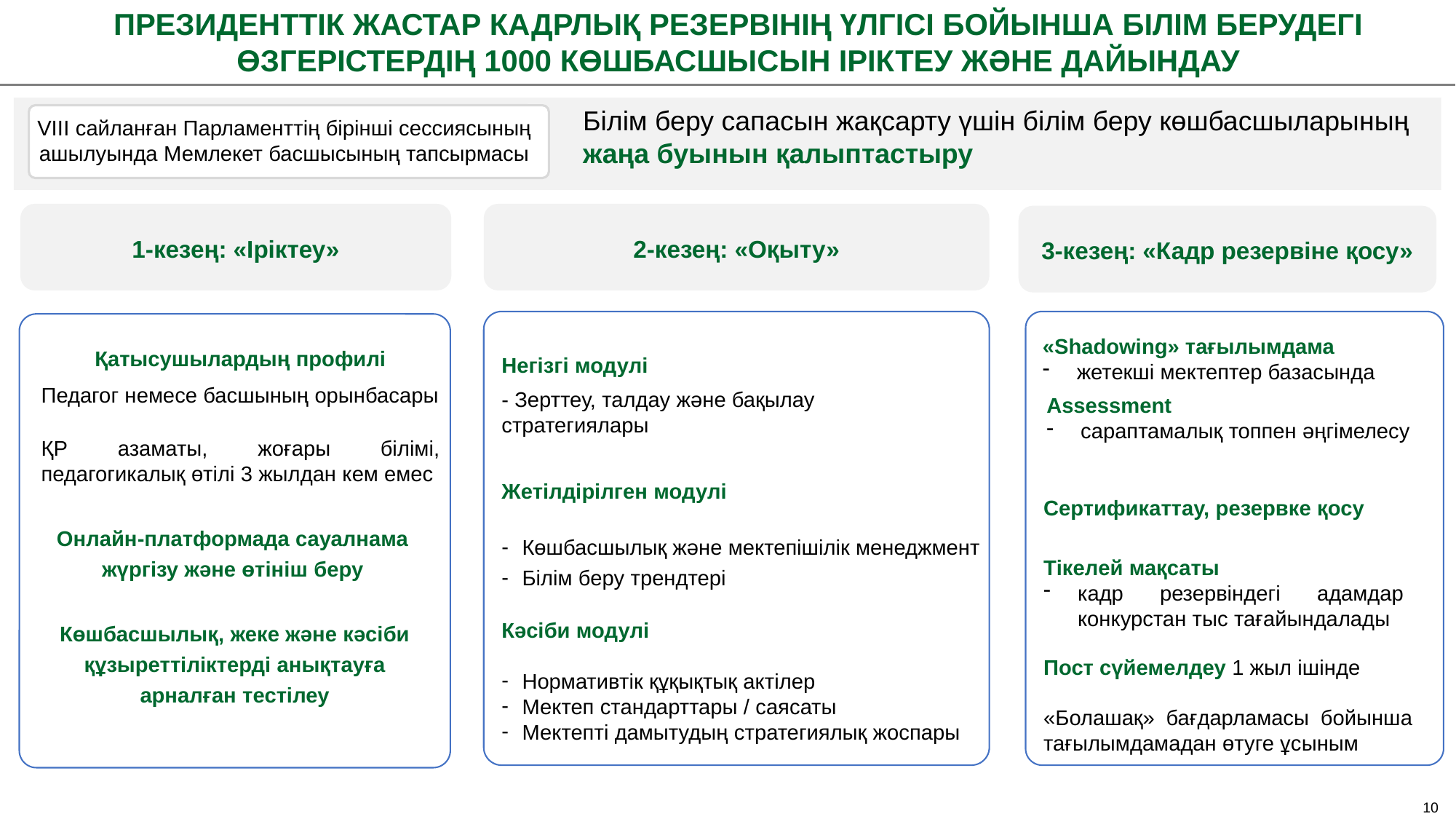

ПРЕЗИДЕНТТІК ЖАСТАР КАДРЛЫҚ РЕЗЕРВІНІҢ ҮЛГІСІ БОЙЫНША БІЛІМ БЕРУДЕГІ ӨЗГЕРІСТЕРДІҢ 1000 КӨШБАСШЫСЫН ІРІКТЕУ ЖӘНЕ ДАЙЫНДАУ

VIII сайланған Парламенттің бірінші сессиясының ашылуында Мемлекет басшысының тапсырмасы
Білім беру сапасын жақсарту үшін білім беру көшбасшыларының жаңа буынын қалыптастыру
1-кезең: «Іріктеу»
2-кезең: «Оқыту»
3-кезең: «Кадр резервіне қосу»

«Shadowing» тағылымдама
жетекші мектептер базасында
Қатысушылардың профилі

Педагог немесе басшының орынбасары

ҚР азаматы, жоғары білімі, педагогикалық өтілі 3 жылдан кем емес
Негізгі модулі

- Зерттеу, талдау және бақылау стратегиялары
Assessment
сараптамалық топпен әңгімелесу
Жетілдірілген модулі

Көшбасшылық және мектепішілік менеджмент
Білім беру трендтері
Сертификаттау, резервке қосу
Онлайн-платформада сауалнама жүргізу және өтініш беру
Тікелей мақсаты
кадр резервіндегі адамдар конкурстан тыс тағайындалады
Көшбасшылық, жеке және кәсіби құзыреттіліктерді анықтауға арналған тестілеу
Кәсіби модулі

Нормативтік құқықтық актілер
Мектеп стандарттары / саясаты
Мектепті дамытудың стратегиялық жоспары
Пост сүйемелдеу 1 жыл ішінде
«Болашақ» бағдарламасы бойынша тағылымдамадан өтуге ұсыным
10